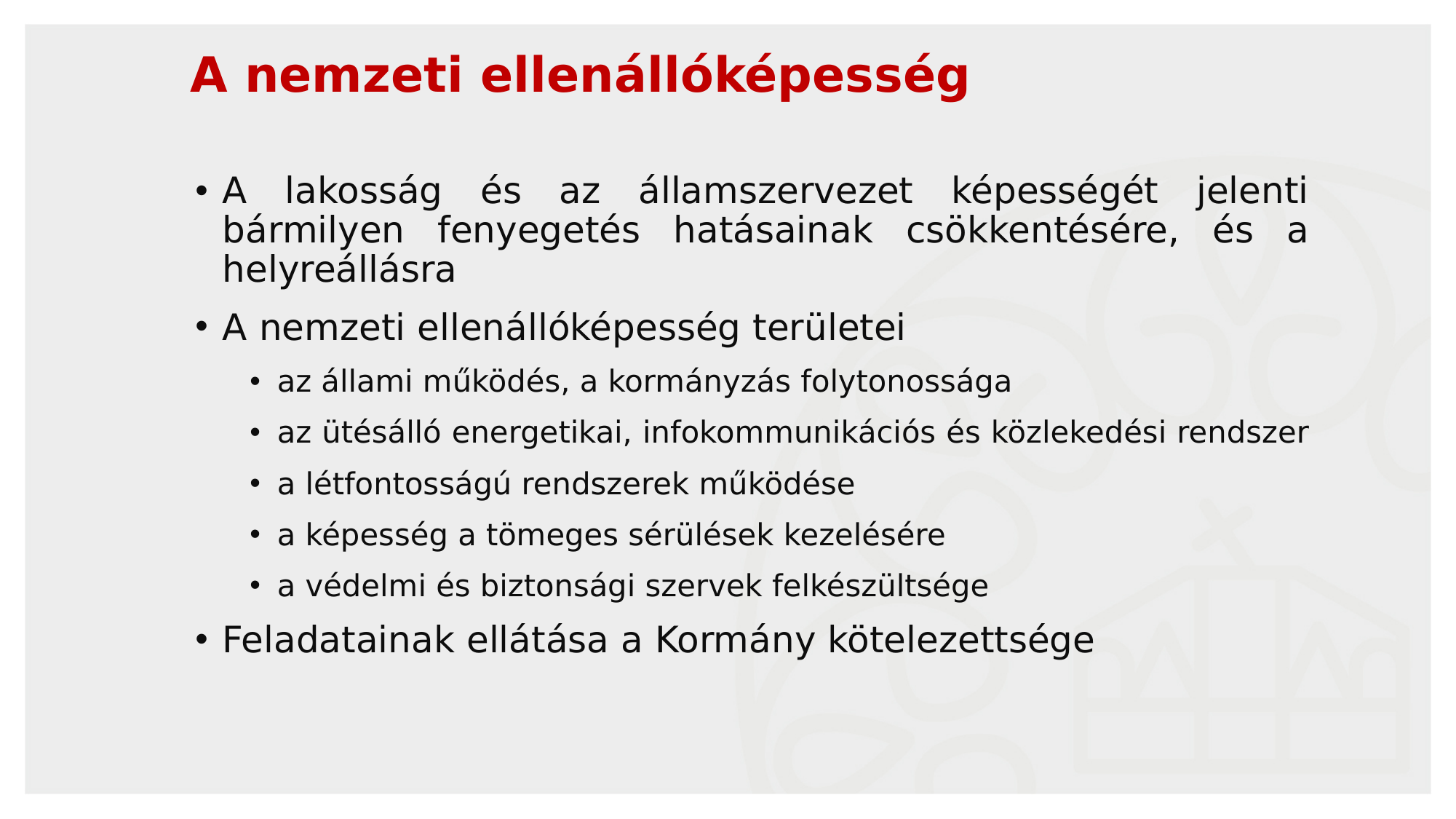

# A nemzeti ellenállóképesség
A lakosság és az államszervezet képességét jelenti bármilyen fenyegetés hatásainak csökkentésére, és a helyreállásra
A nemzeti ellenállóképesség területei
az állami működés, a kormányzás folytonossága
az ütésálló energetikai, infokommunikációs és közlekedési rendszer
a létfontosságú rendszerek működése
a képesség a tömeges sérülések kezelésére
a védelmi és biztonsági szervek felkészültsége
Feladatainak ellátása a Kormány kötelezettsége